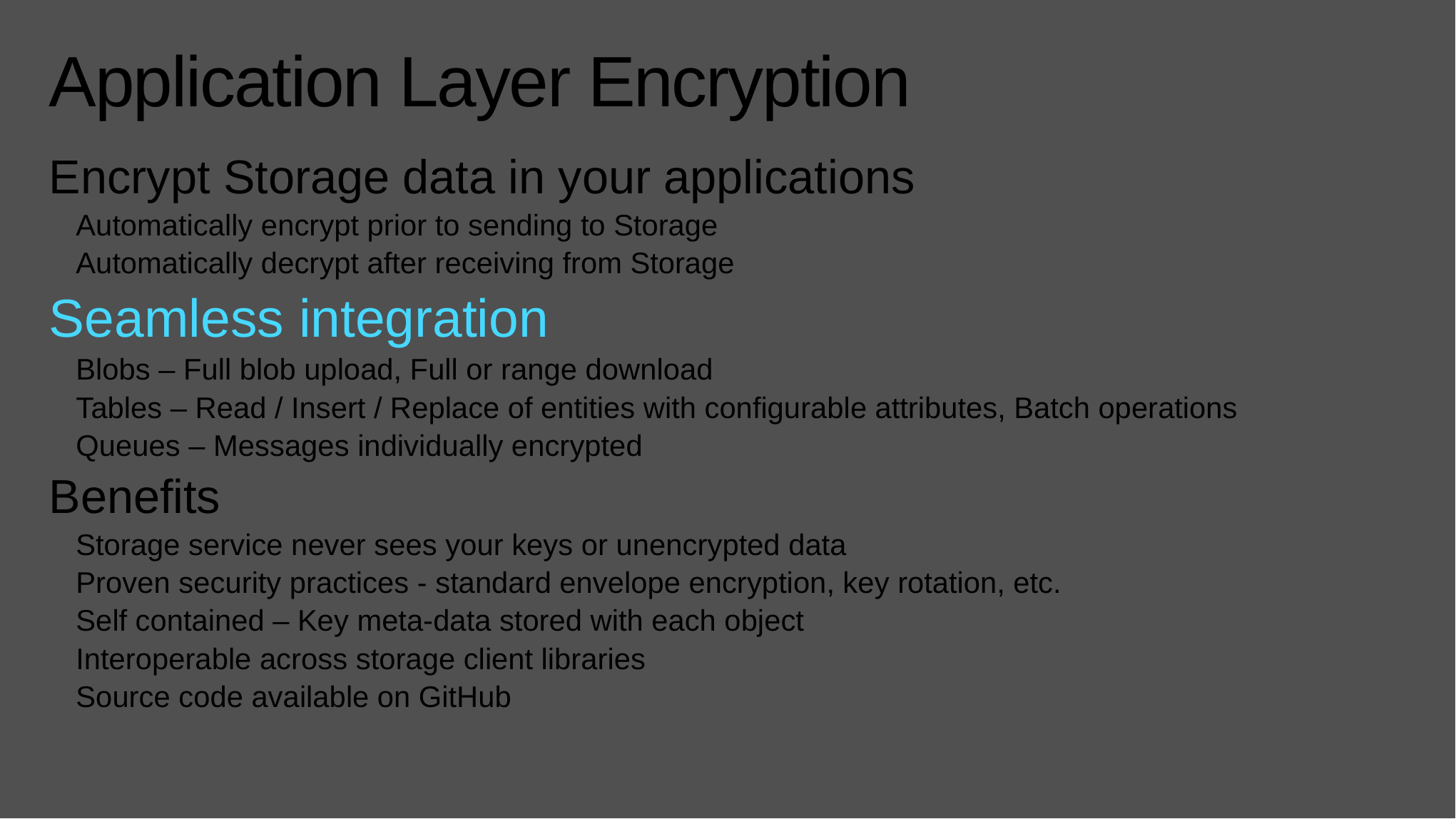

# Application Layer Encryption
Encrypt Storage data in your applications
Automatically encrypt prior to sending to Storage
Automatically decrypt after receiving from Storage
Seamless integration
Blobs – Full blob upload, Full or range download
Tables – Read / Insert / Replace of entities with configurable attributes, Batch operations
Queues – Messages individually encrypted
Benefits
Storage service never sees your keys or unencrypted data
Proven security practices - standard envelope encryption, key rotation, etc.
Self contained – Key meta-data stored with each object
Interoperable across storage client libraries
Source code available on GitHub